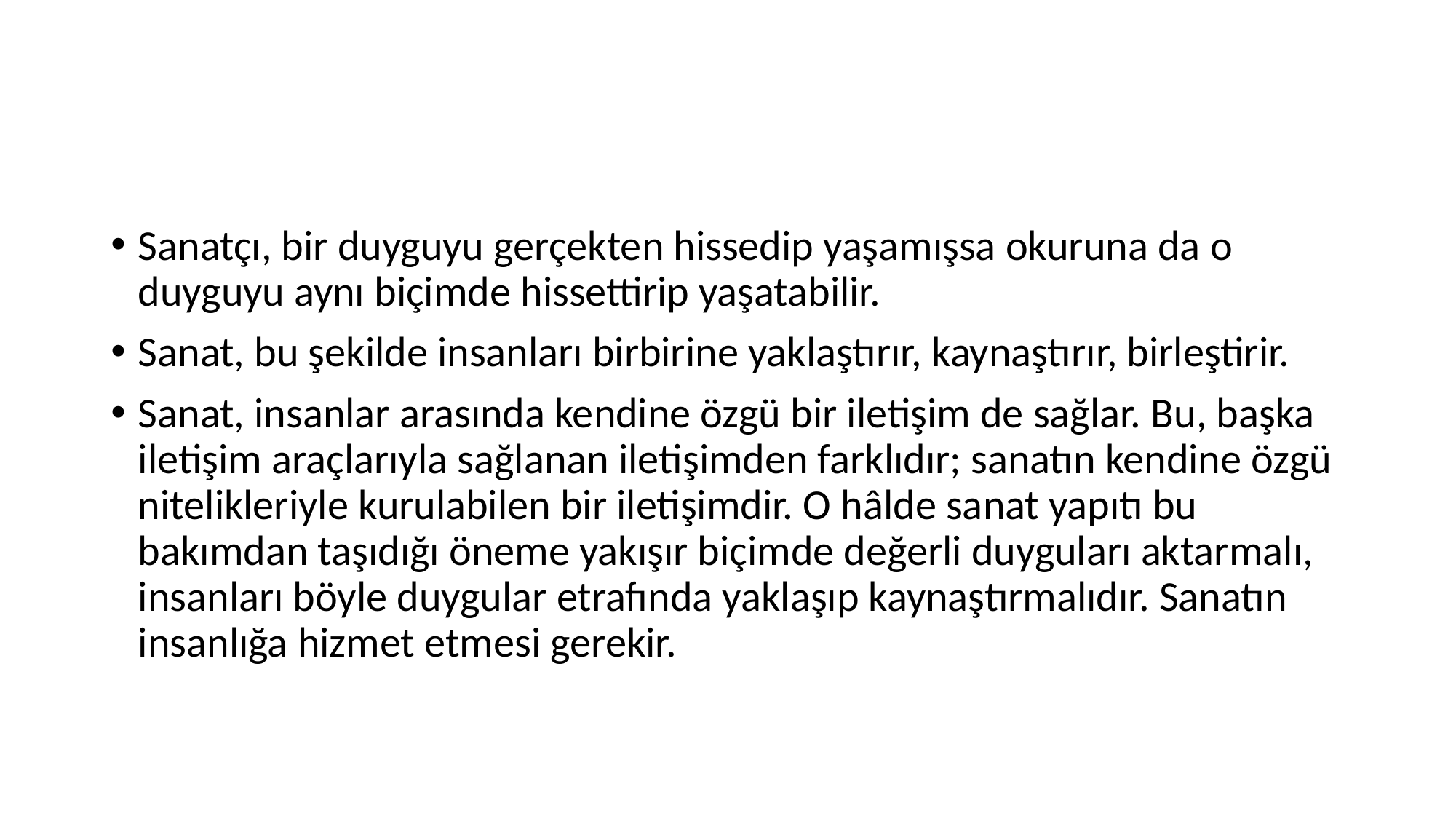

#
Sanatçı, bir duyguyu gerçekten hissedip yaşamışsa okuruna da o duyguyu aynı biçimde hissettirip yaşatabilir.
Sanat, bu şekilde insanları birbirine yaklaştırır, kaynaştırır, birleştirir.
Sanat, insanlar arasında kendine özgü bir iletişim de sağlar. Bu, başka iletişim araçlarıyla sağlanan iletişimden farklıdır; sanatın kendine özgü nitelikleriyle kurulabilen bir iletişimdir. O hâlde sanat yapıtı bu bakımdan taşıdığı öneme yakışır biçimde değerli duyguları aktarmalı, insanları böyle duygular etrafında yaklaşıp kaynaştırmalıdır. Sanatın insanlığa hizmet etmesi gerekir.